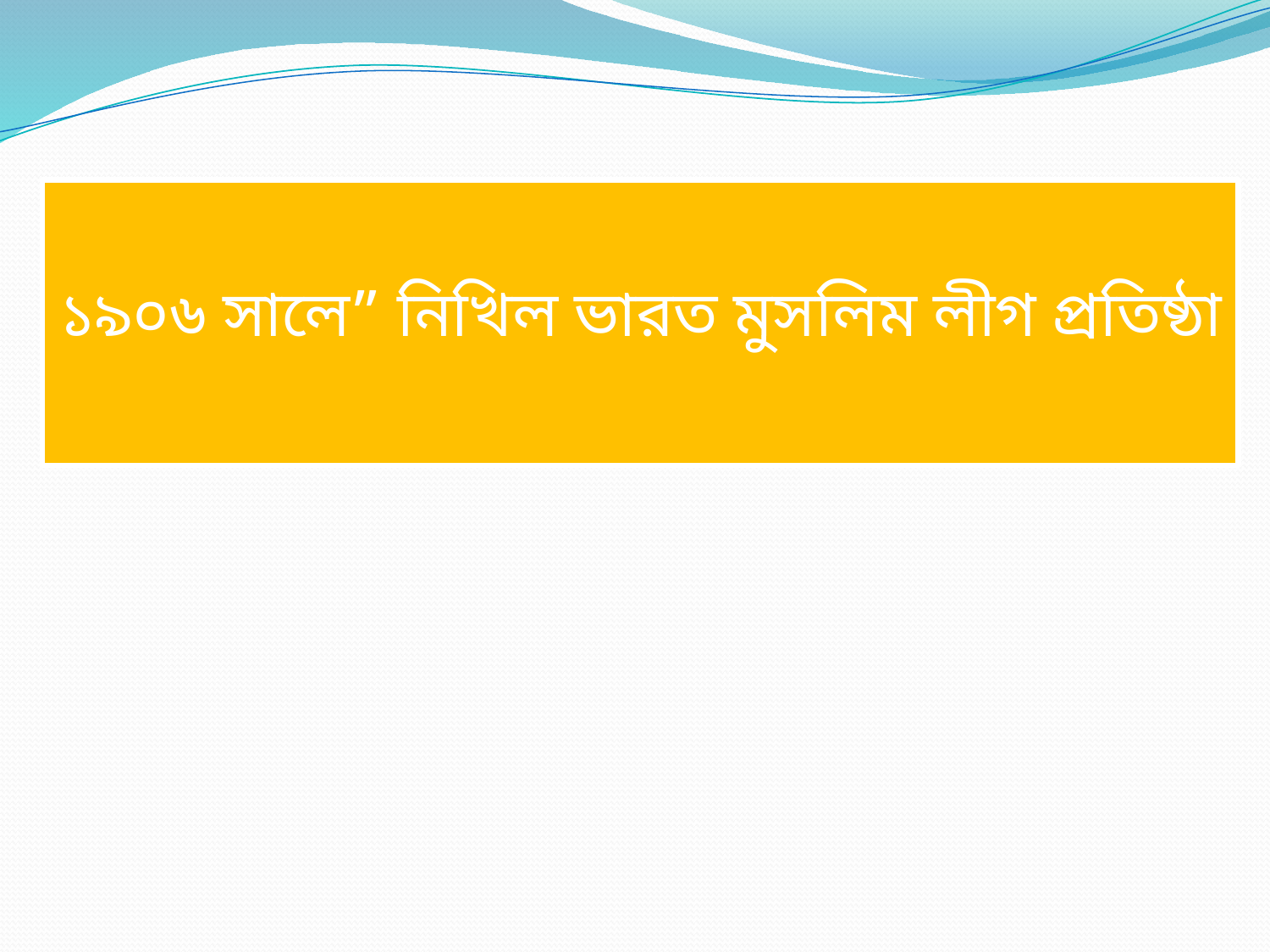

১৯০৬ সালে” নিখিল ভারত মুসলিম লীগ প্রতিষ্ঠা